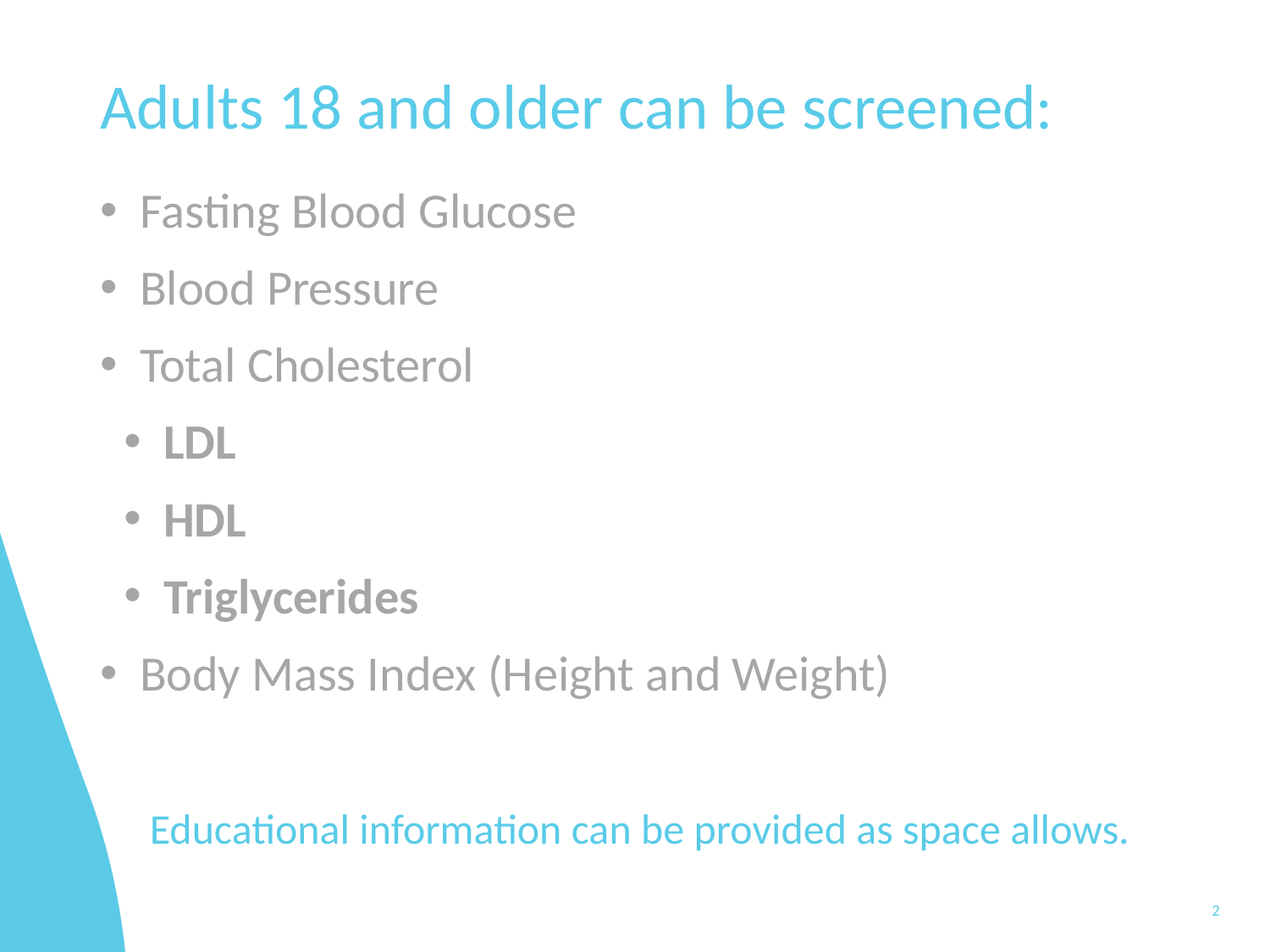

# Adults 18 and older can be screened:
Fasting Blood Glucose
Blood Pressure
Total Cholesterol
LDL
HDL
Triglycerides
Body Mass Index (Height and Weight)

Educational information can be provided as space allows.
2